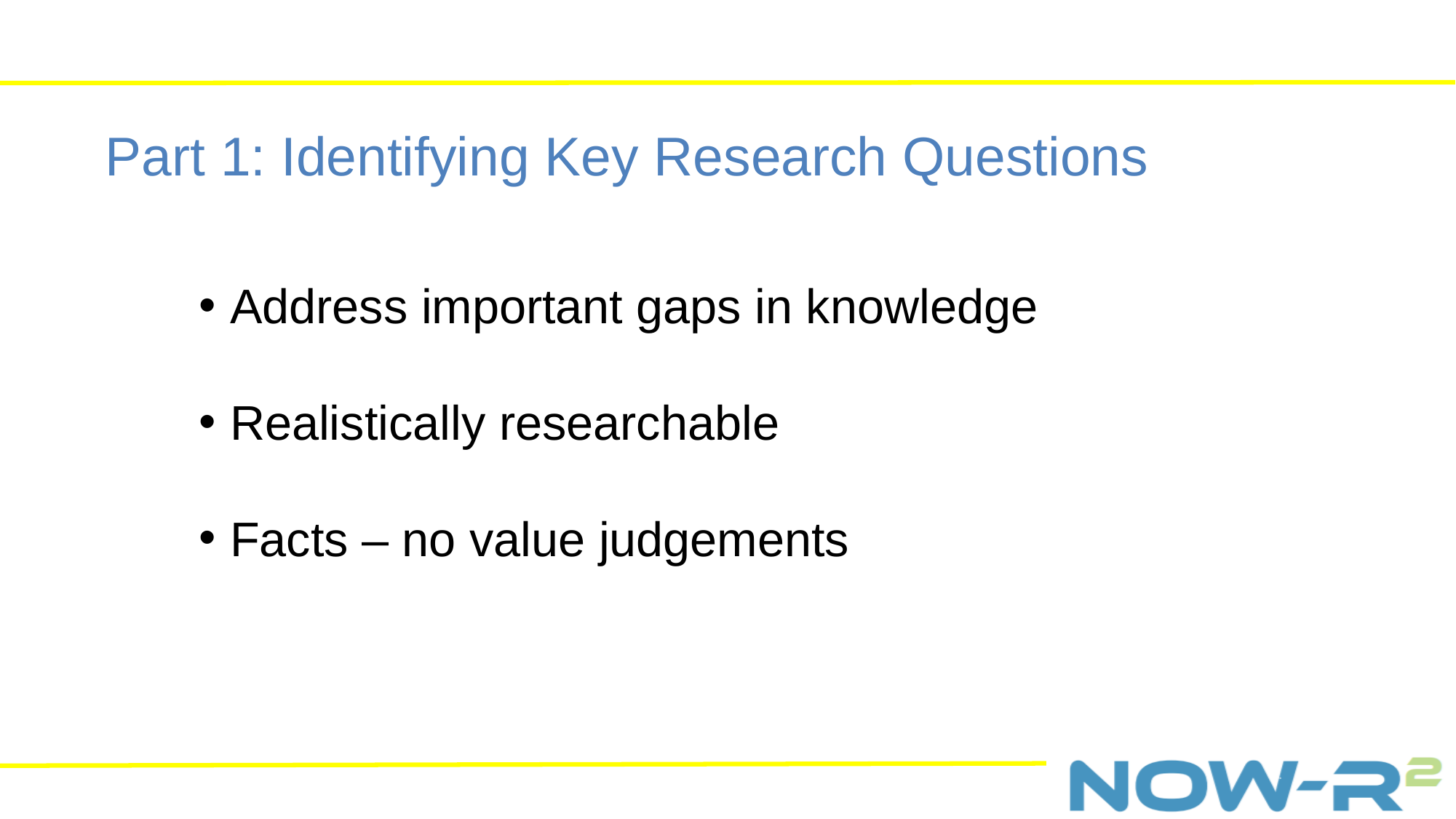

Part 1: Identifying Key Research Questions
Address important gaps in knowledge

Realistically researchable

Facts – no value judgements